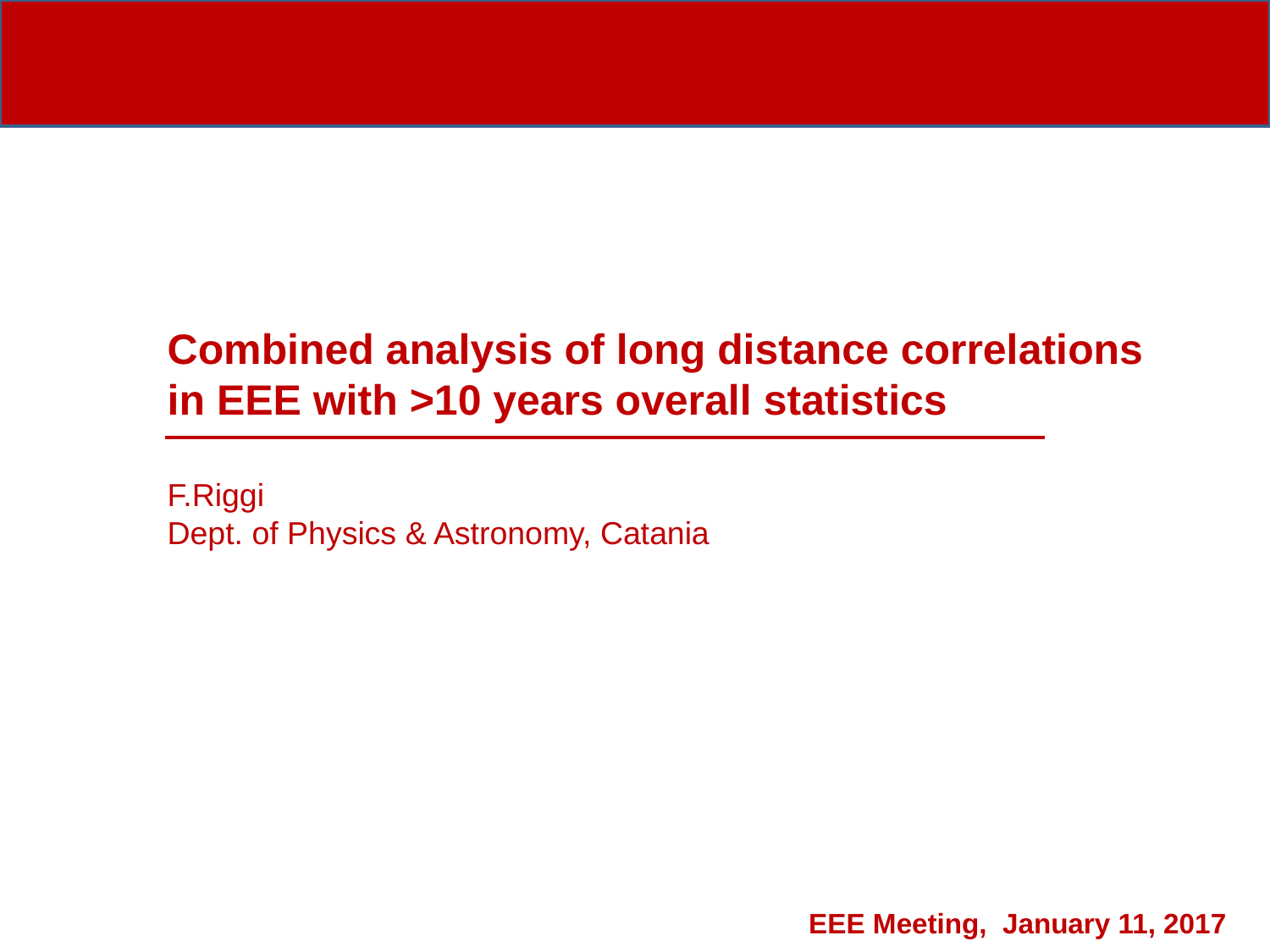

Combined analysis of long distance correlations in EEE with >10 years overall statistics

F.Riggi
Dept. of Physics & Astronomy, Catania
EEE Meeting,  January 11, 2017